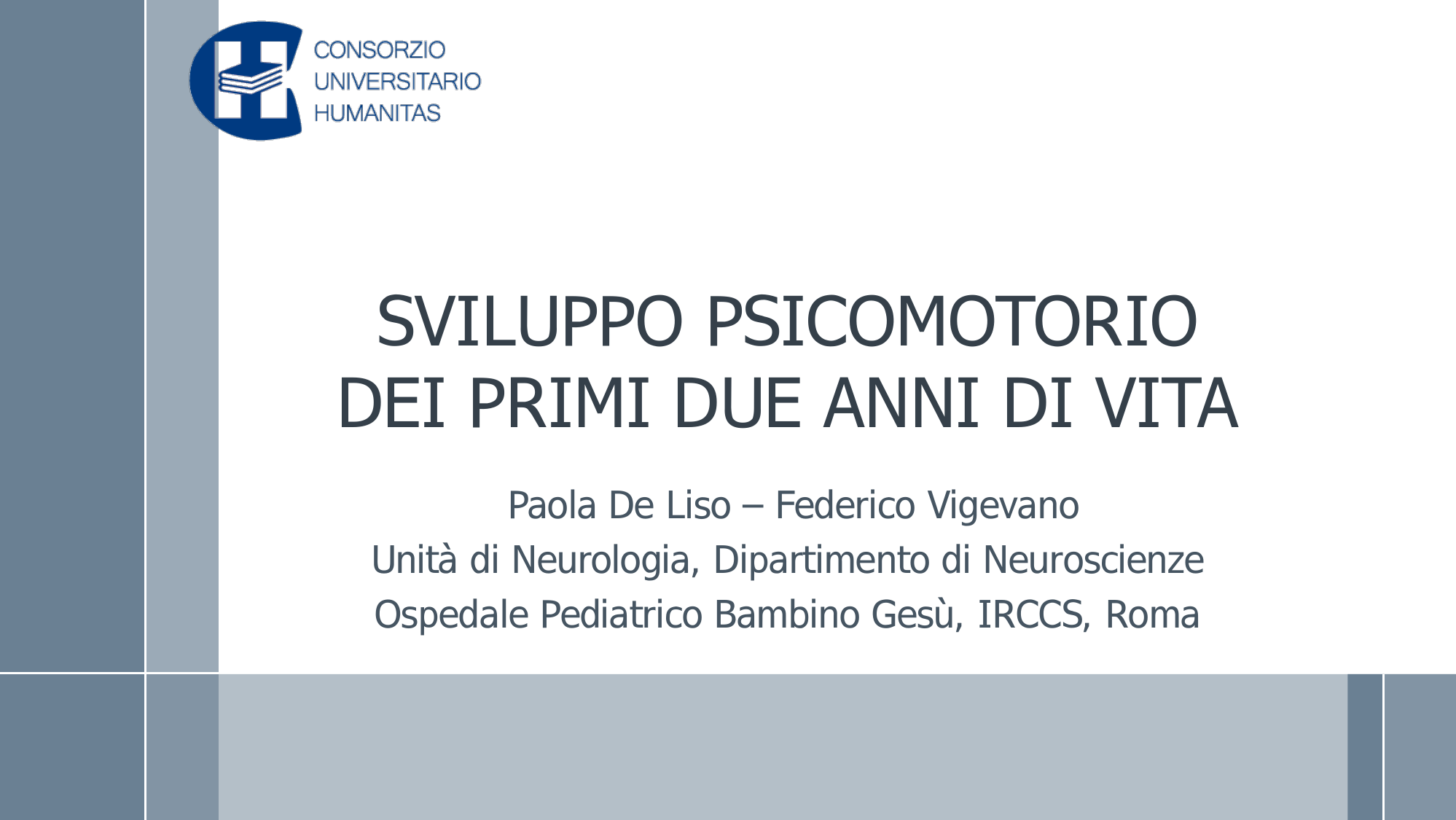

# SVILUPPO PSICOMOTORIO DEI PRIMI DUE ANNI DI VITA
 Paola De Liso – Federico Vigevano
Unità di Neurologia, Dipartimento di Neuroscienze
Ospedale Pediatrico Bambino Gesù, IRCCS, Roma